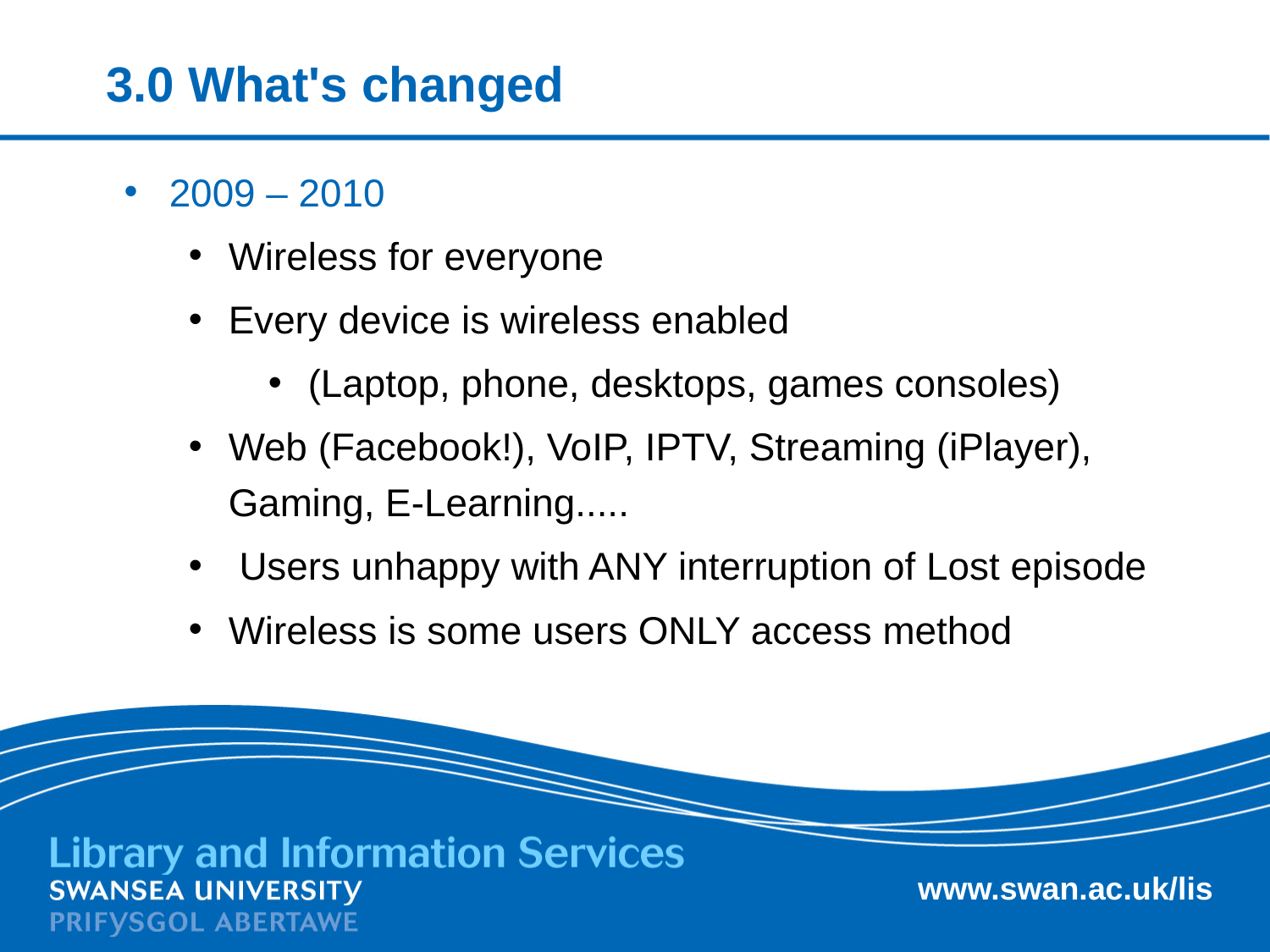

# 3.0 What's changed
2009 – 2010
Wireless for everyone
Every device is wireless enabled
(Laptop, phone, desktops, games consoles)
Web (Facebook!), VoIP, IPTV, Streaming (iPlayer), Gaming, E-Learning.....
 Users unhappy with ANY interruption of Lost episode
Wireless is some users ONLY access method